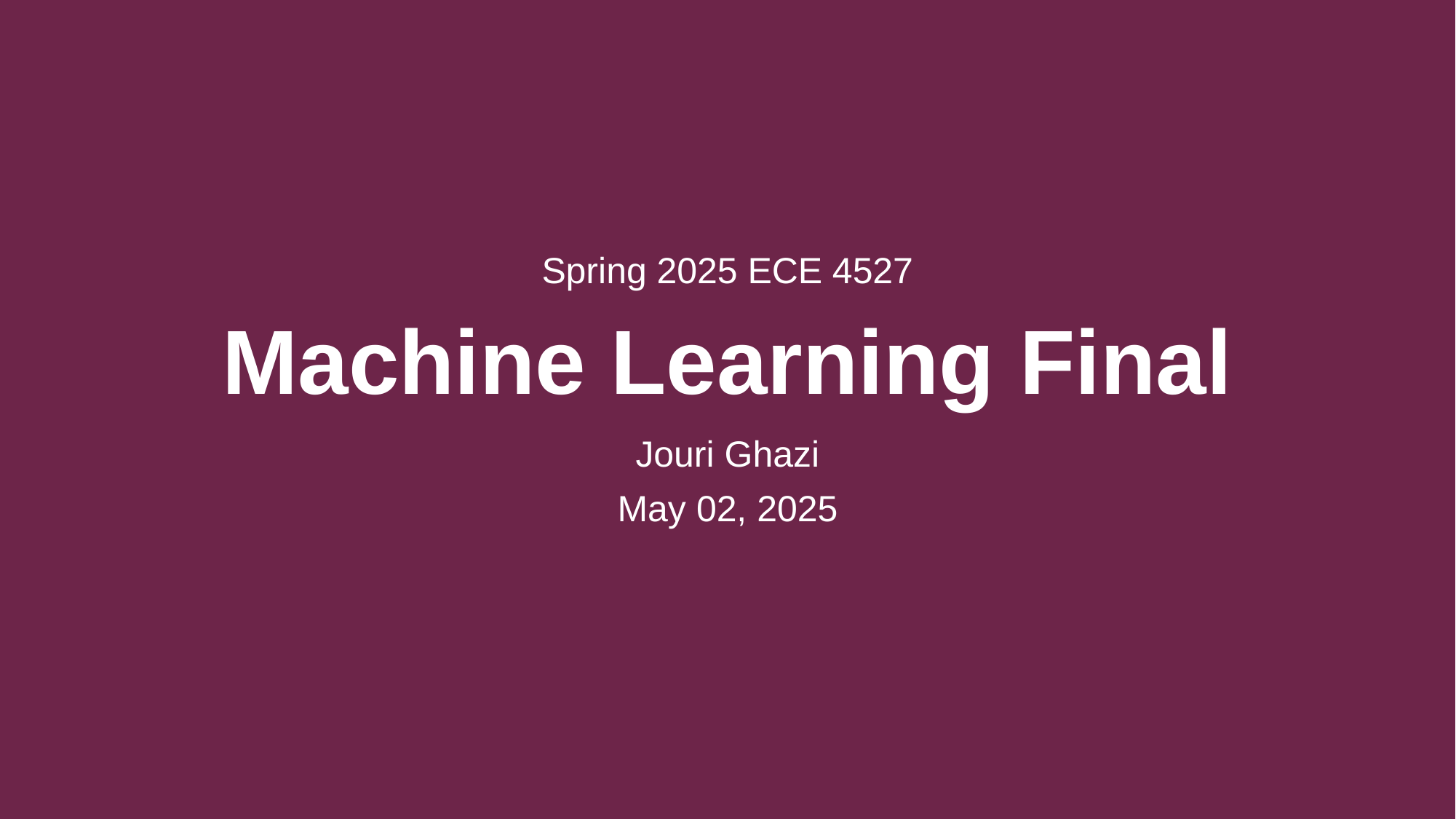

Spring 2025 ECE 4527
# Machine Learning Final
Jouri Ghazi
May 02, 2025